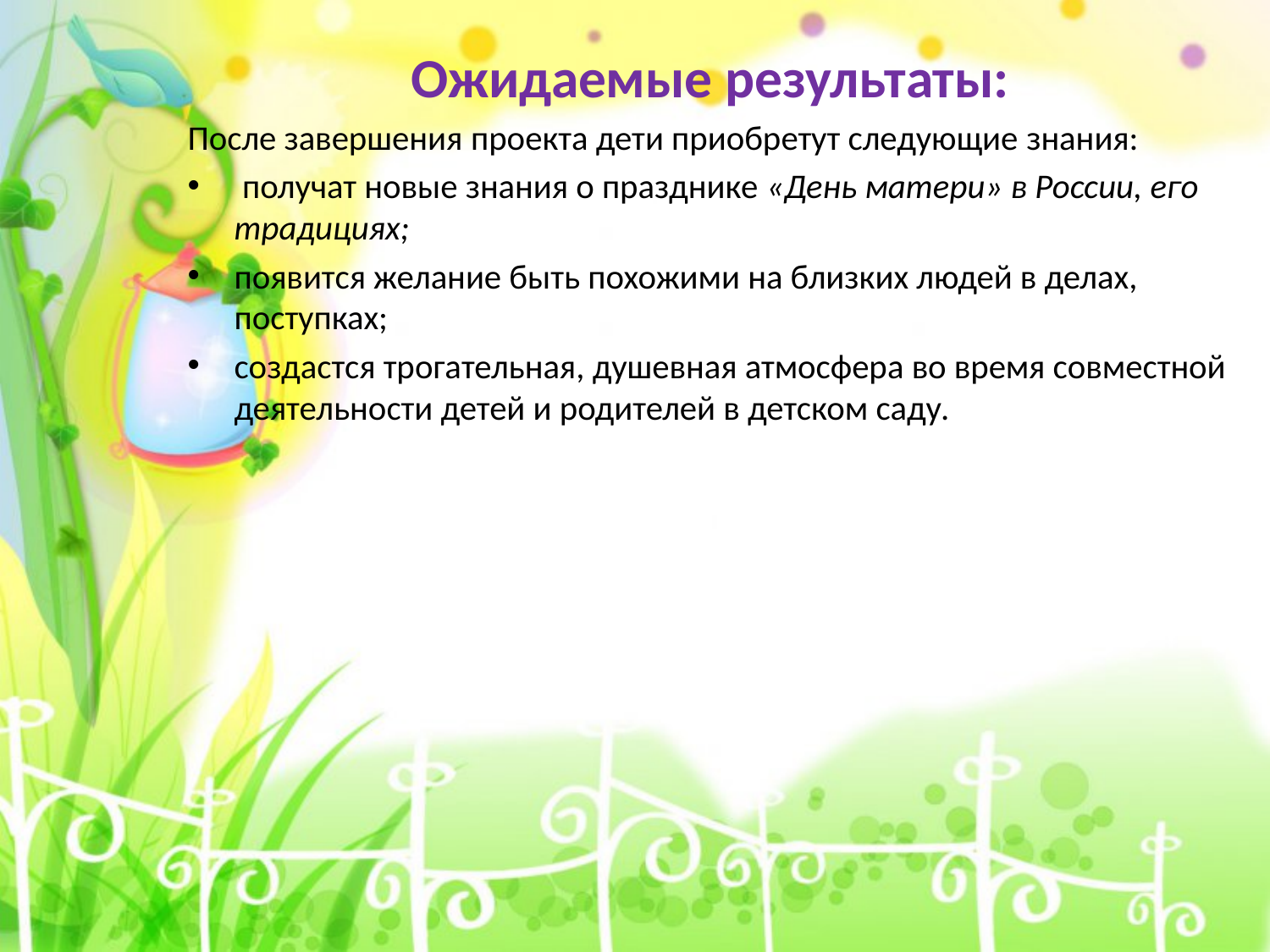

Ожидаемые результаты:
После завершения проекта дети приобретут следующие знания:
 получат новые знания о празднике «День матери» в России, его традициях;
появится желание быть похожими на близких людей в делах, поступках;
создастся трогательная, душевная атмосфера во время совместной деятельности детей и родителей в детском саду.